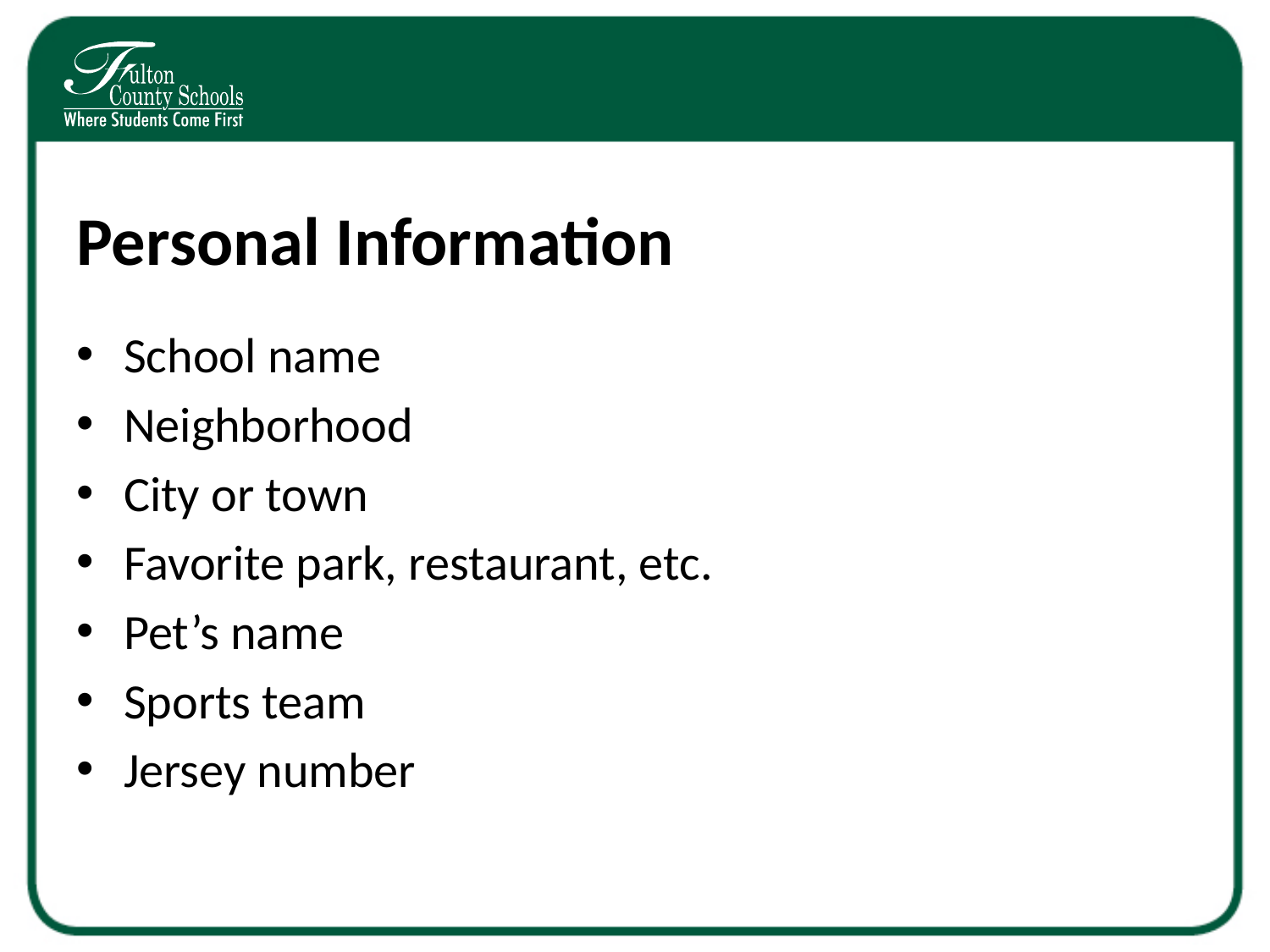

# Personal Information
School name
Neighborhood
City or town
Favorite park, restaurant, etc.
Pet’s name
Sports team
Jersey number